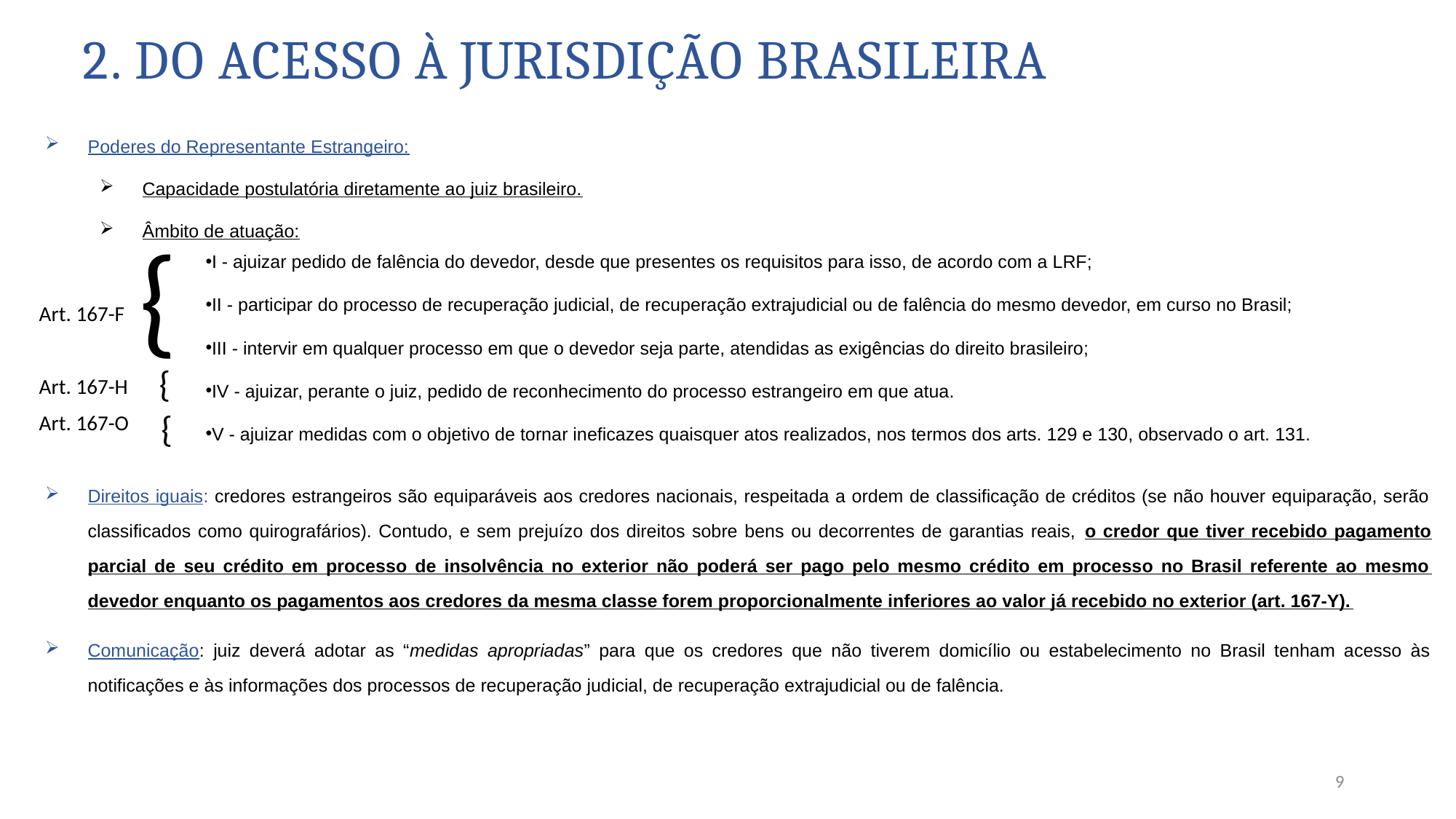

# 2. Do acesso à jurisdição brasileira
Poderes do Representante Estrangeiro:
Capacidade postulatória diretamente ao juiz brasileiro.
Âmbito de atuação:
I - ajuizar pedido de falência do devedor, desde que presentes os requisitos para isso, de acordo com a LRF;
II - participar do processo de recuperação judicial, de recuperação extrajudicial ou de falência do mesmo devedor, em curso no Brasil;
III - intervir em qualquer processo em que o devedor seja parte, atendidas as exigências do direito brasileiro;
IV - ajuizar, perante o juiz, pedido de reconhecimento do processo estrangeiro em que atua.
V - ajuizar medidas com o objetivo de tornar ineficazes quaisquer atos realizados, nos termos dos arts. 129 e 130, observado o art. 131.
Direitos iguais: credores estrangeiros são equiparáveis aos credores nacionais, respeitada a ordem de classificação de créditos (se não houver equiparação, serão classificados como quirografários). Contudo, e sem prejuízo dos direitos sobre bens ou decorrentes de garantias reais, o credor que tiver recebido pagamento parcial de seu crédito em processo de insolvência no exterior não poderá ser pago pelo mesmo crédito em processo no Brasil referente ao mesmo devedor enquanto os pagamentos aos credores da mesma classe forem proporcionalmente inferiores ao valor já recebido no exterior (art. 167-Y).
Comunicação: juiz deverá adotar as “medidas apropriadas” para que os credores que não tiverem domicílio ou estabelecimento no Brasil tenham acesso às notificações e às informações dos processos de recuperação judicial, de recuperação extrajudicial ou de falência.
{
Art. 167-F

Art. 167-H

Art. 167-O
{
{
9